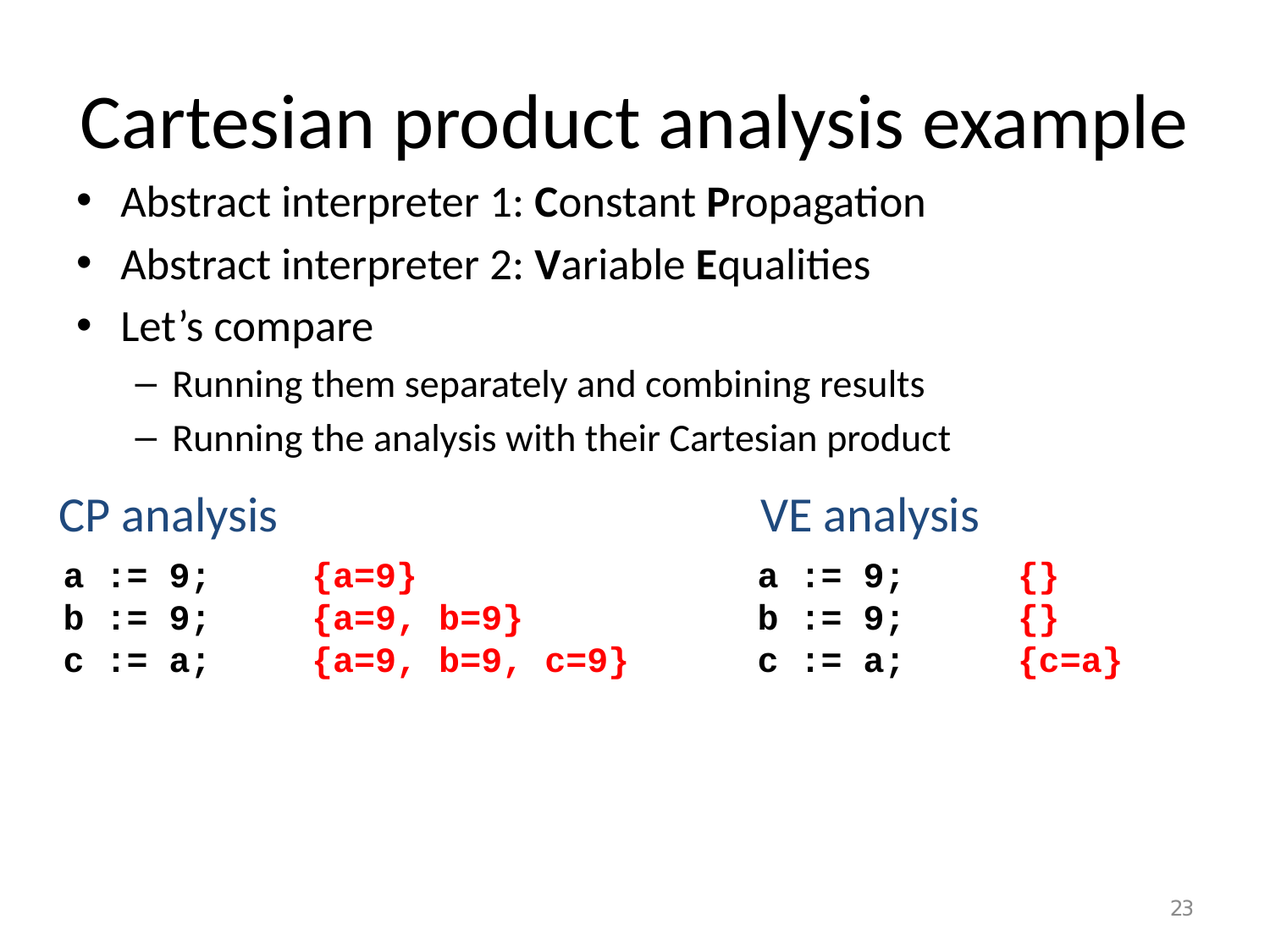

# Cartesian product analysis example
Abstract interpreter 1: Constant Propagation
Abstract interpreter 2: Variable Equalities
Let’s compare
Running them separately and combining results
Running the analysis with their Cartesian product
CP analysis
VE analysis
a := 9;
b := 9;
c := a;
{a=9}
{a=9, b=9}
{a=9, b=9, c=9}
a := 9;
b := 9;
c := a;
{}
{}
{c=a}
23